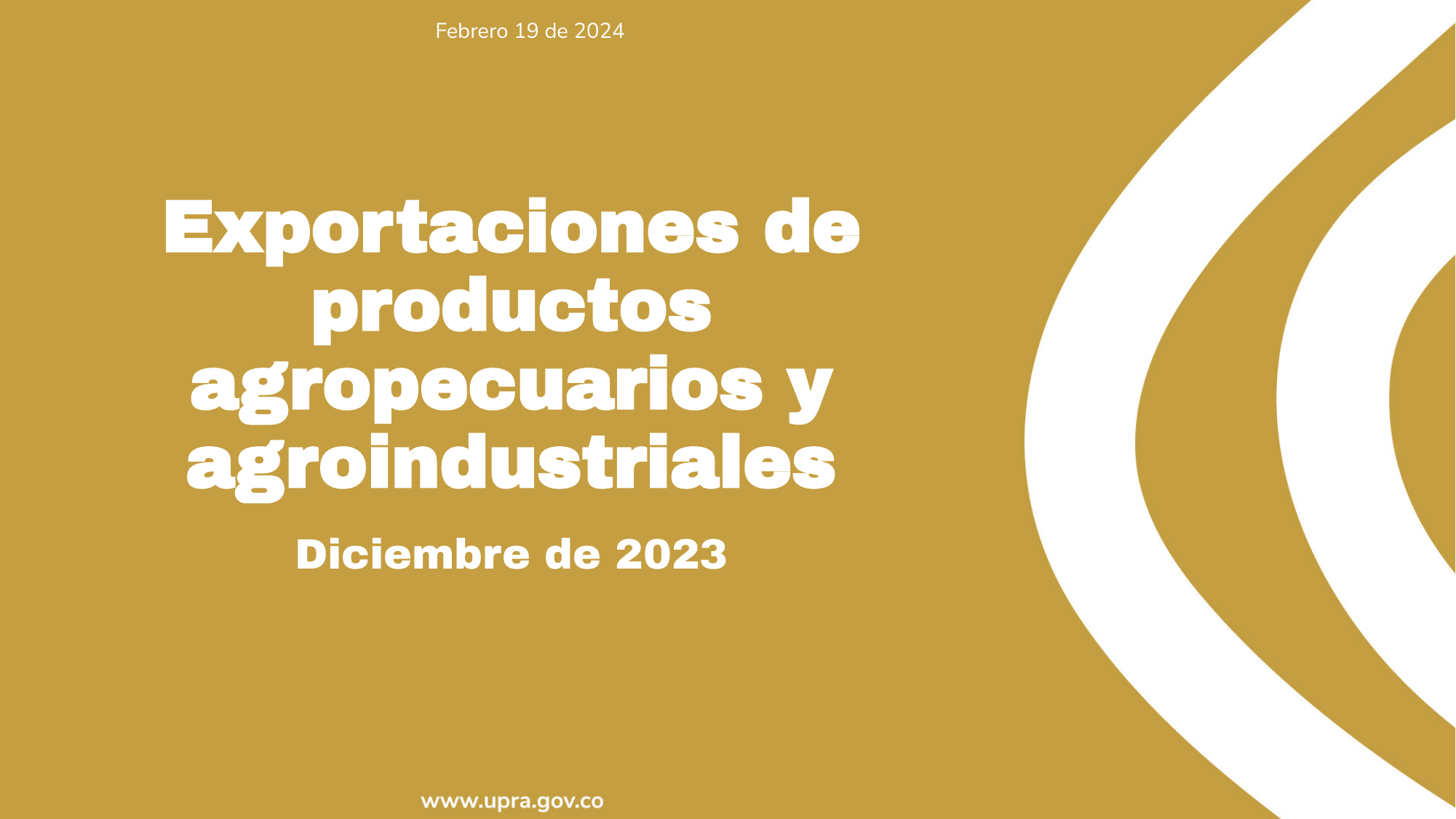

Febrero 19 de 2024
Exportaciones de productos agropecuarios y agroindustriales
Diciembre de 2023